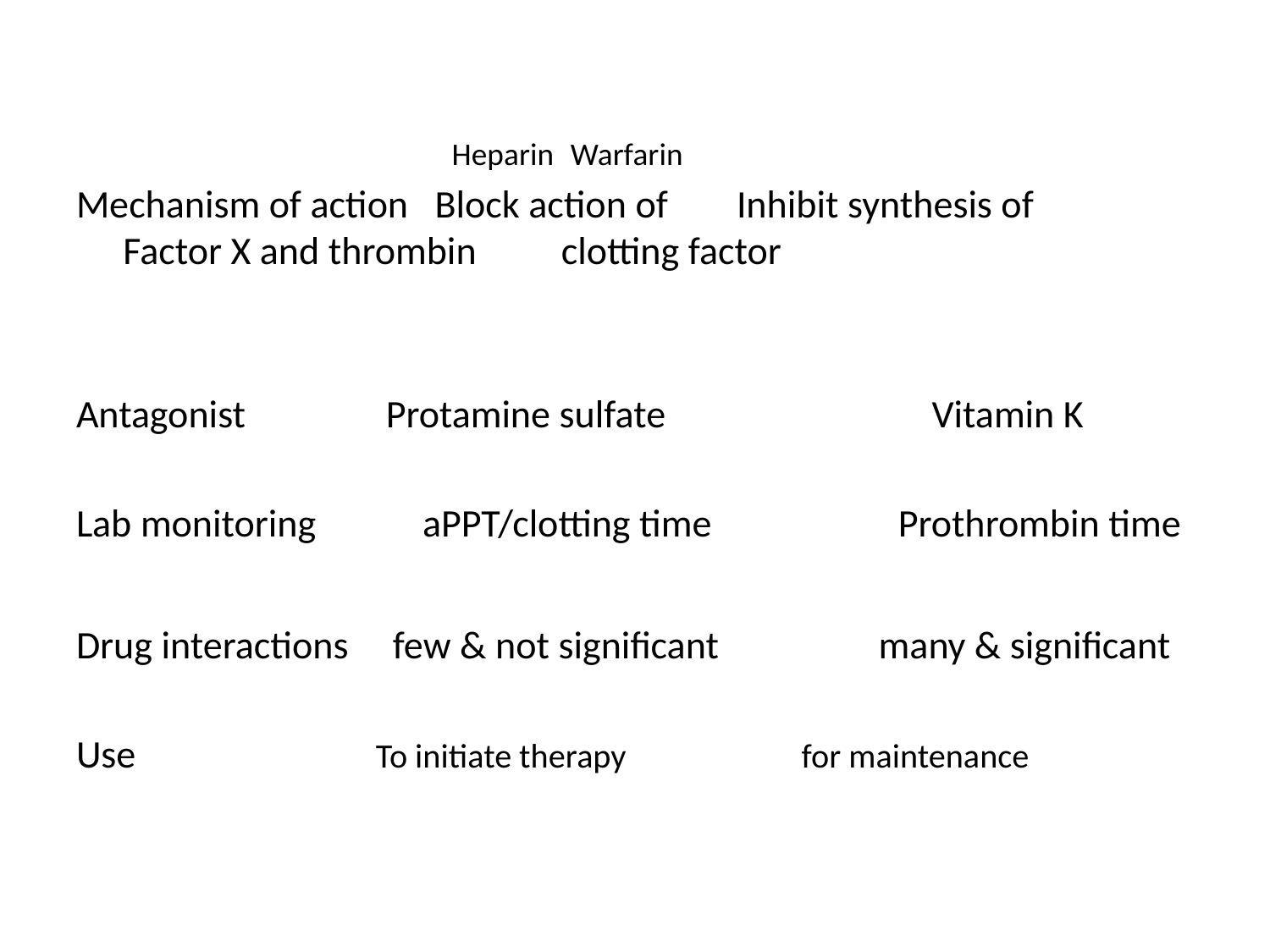

#
Heparin  				Warfarin
Mechanism of action   Block action of 		Inhibit synthesis of 		    Factor X and thrombin		clotting factor

Antagonist            	Protamine sulfate                              Vitamin K

Lab monitoring            aPPT/clotting time                     Prothrombin time

Drug interactions     few & not significant                  many & significant

Use                           To initiate therapy                       for maintenance